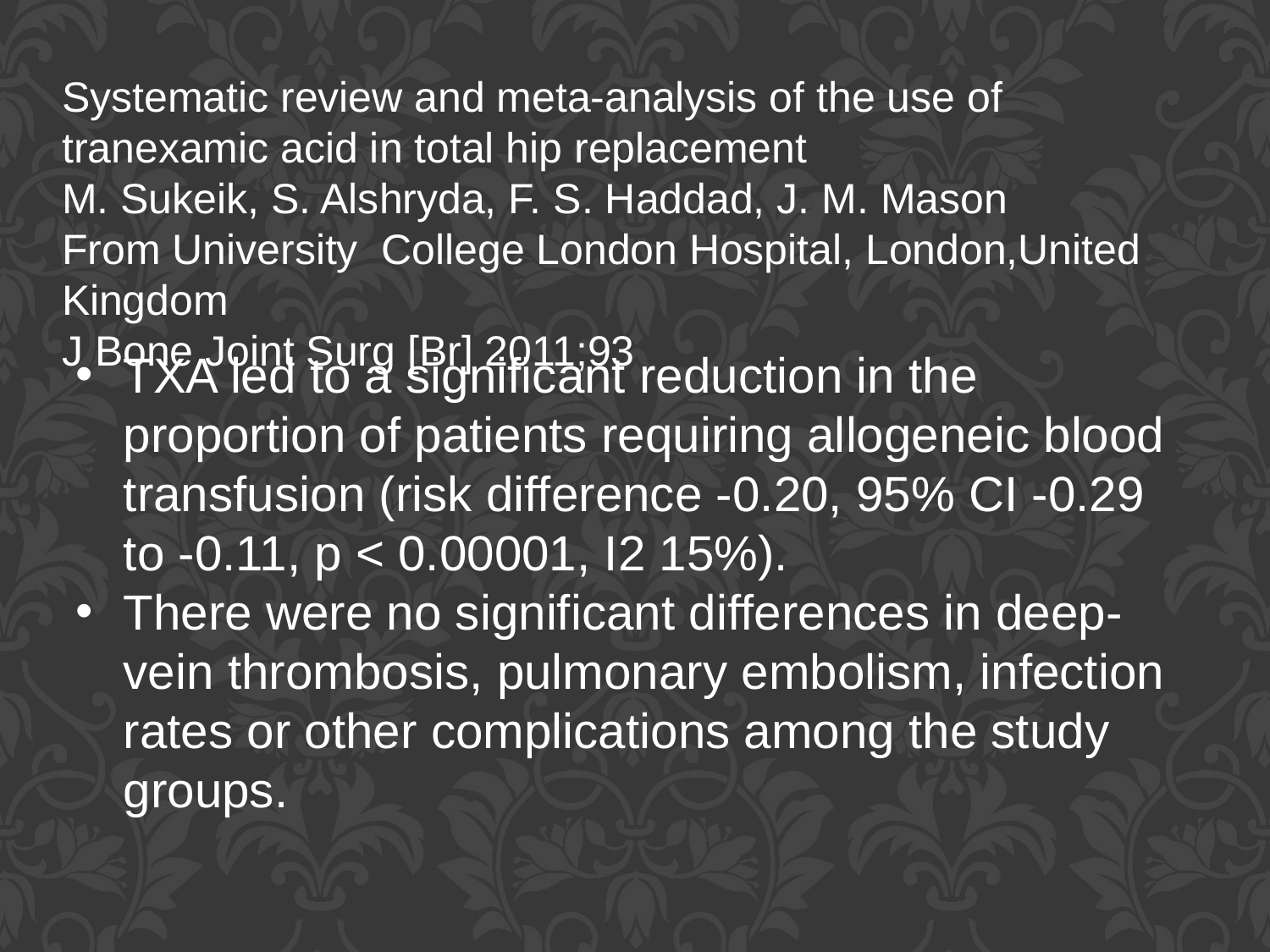

Systematic review and meta-analysis of the use of tranexamic acid in total hip replacement
M. Sukeik, S. Alshryda, F. S. Haddad, J. M. Mason
From University  College London Hospital, London,United Kingdom
J Bone Joint Surg [Br] 2011;93

TXA led to a significant reduction in the proportion of patients requiring allogeneic blood transfusion (risk difference -0.20, 95% CI -0.29 to -0.11, p < 0.00001, I2 15%).
There were no significant differences in deep-vein thrombosis, pulmonary embolism, infection rates or other complications among the study groups.